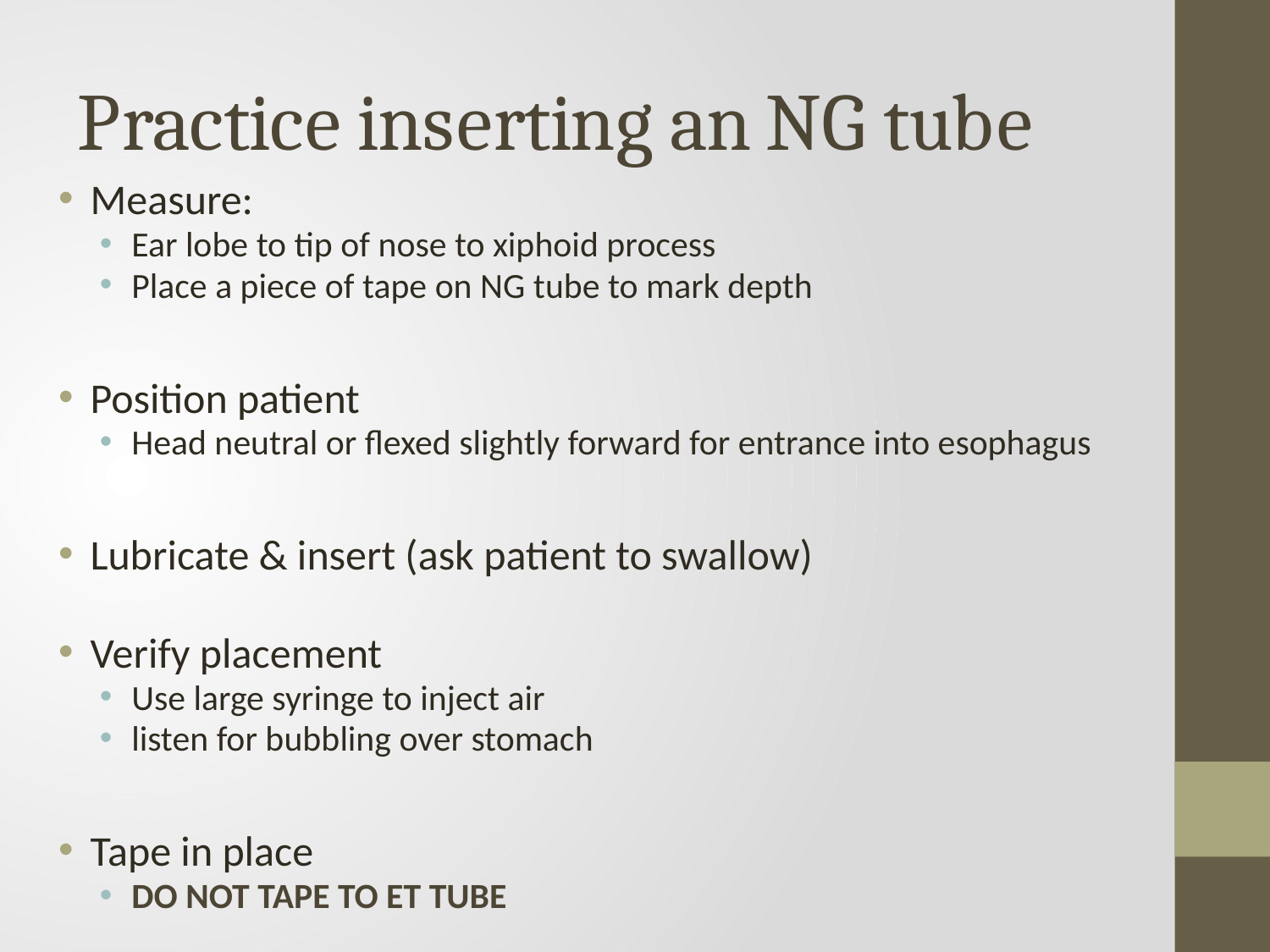

# Practice inserting an NG tube
Measure:
Ear lobe to tip of nose to xiphoid process
Place a piece of tape on NG tube to mark depth

Position patient
Head neutral or flexed slightly forward for entrance into esophagus

Lubricate & insert (ask patient to swallow)

Verify placement
Use large syringe to inject air
listen for bubbling over stomach

Tape in place
DO NOT TAPE TO ET TUBE